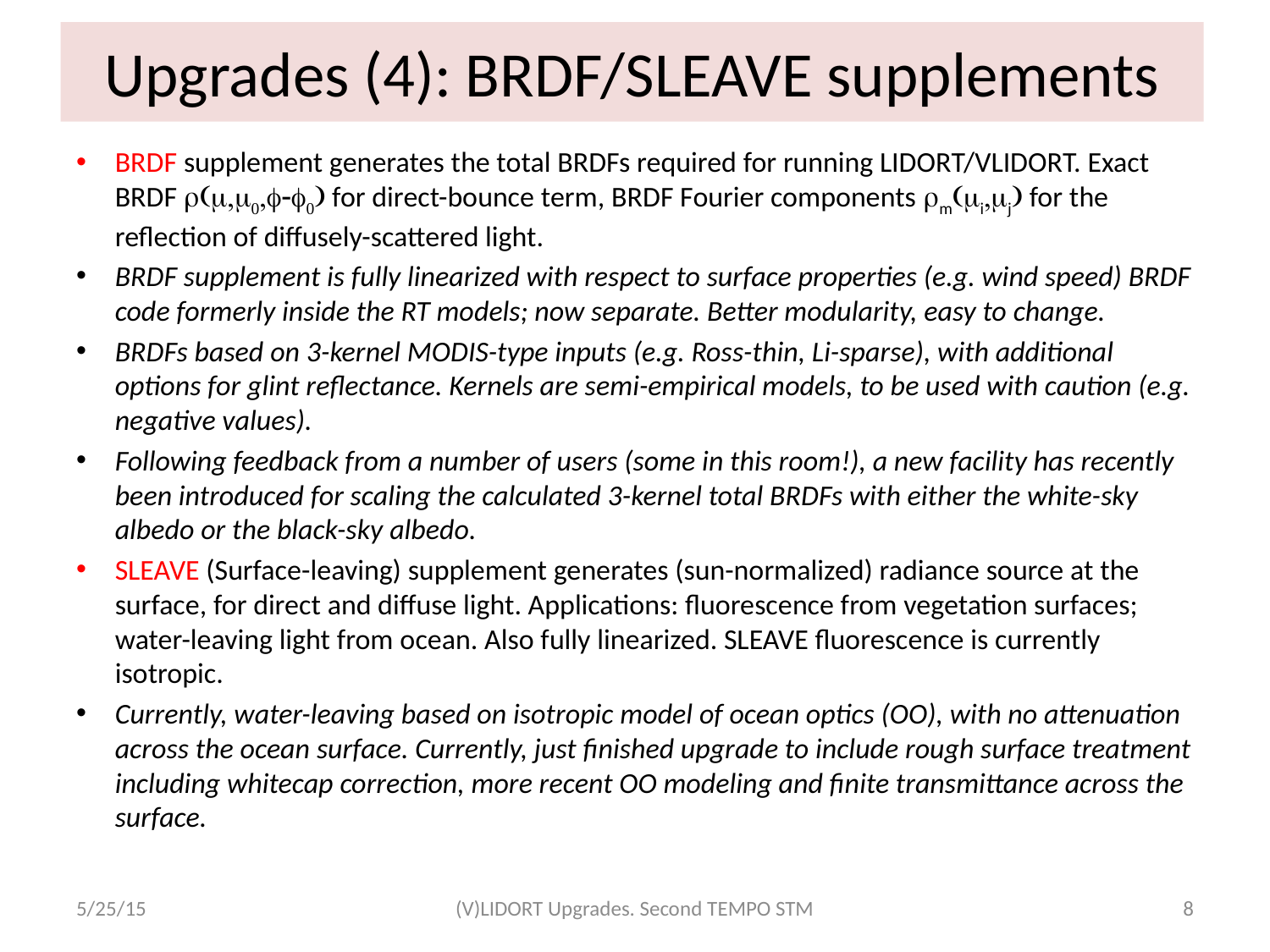

# Upgrades (4): BRDF/SLEAVE supplements
BRDF supplement generates the total BRDFs required for running LIDORT/VLIDORT. Exact BRDF ρ(μ,μ0,φ−φ0) for direct-bounce term, BRDF Fourier components ρm(μi,μj) for the reflection of diffusely-scattered light.
BRDF supplement is fully linearized with respect to surface properties (e.g. wind speed) BRDF code formerly inside the RT models; now separate. Better modularity, easy to change.
BRDFs based on 3-kernel MODIS-type inputs (e.g. Ross-thin, Li-sparse), with additional options for glint reflectance. Kernels are semi-empirical models, to be used with caution (e.g. negative values).
Following feedback from a number of users (some in this room!), a new facility has recently been introduced for scaling the calculated 3-kernel total BRDFs with either the white-sky albedo or the black-sky albedo.
SLEAVE (Surface-leaving) supplement generates (sun-normalized) radiance source at the surface, for direct and diffuse light. Applications: fluorescence from vegetation surfaces; water-leaving light from ocean. Also fully linearized. SLEAVE fluorescence is currently isotropic.
Currently, water-leaving based on isotropic model of ocean optics (OO), with no attenuation across the ocean surface. Currently, just finished upgrade to include rough surface treatment including whitecap correction, more recent OO modeling and finite transmittance across the surface.
5/25/15
(V)LIDORT Upgrades. Second TEMPO STM
8